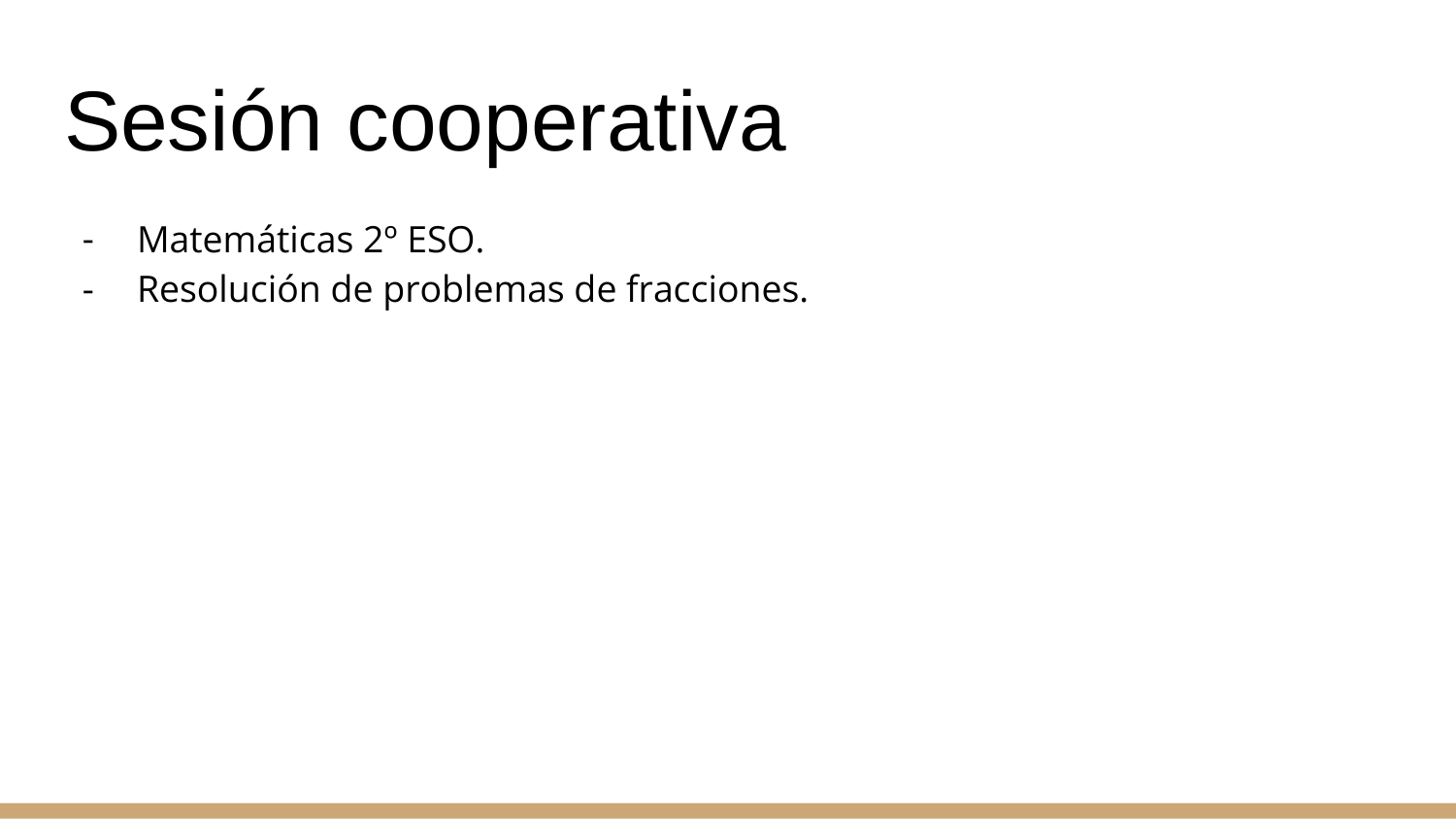

# Sesión cooperativa
Matemáticas 2º ESO.
Resolución de problemas de fracciones.